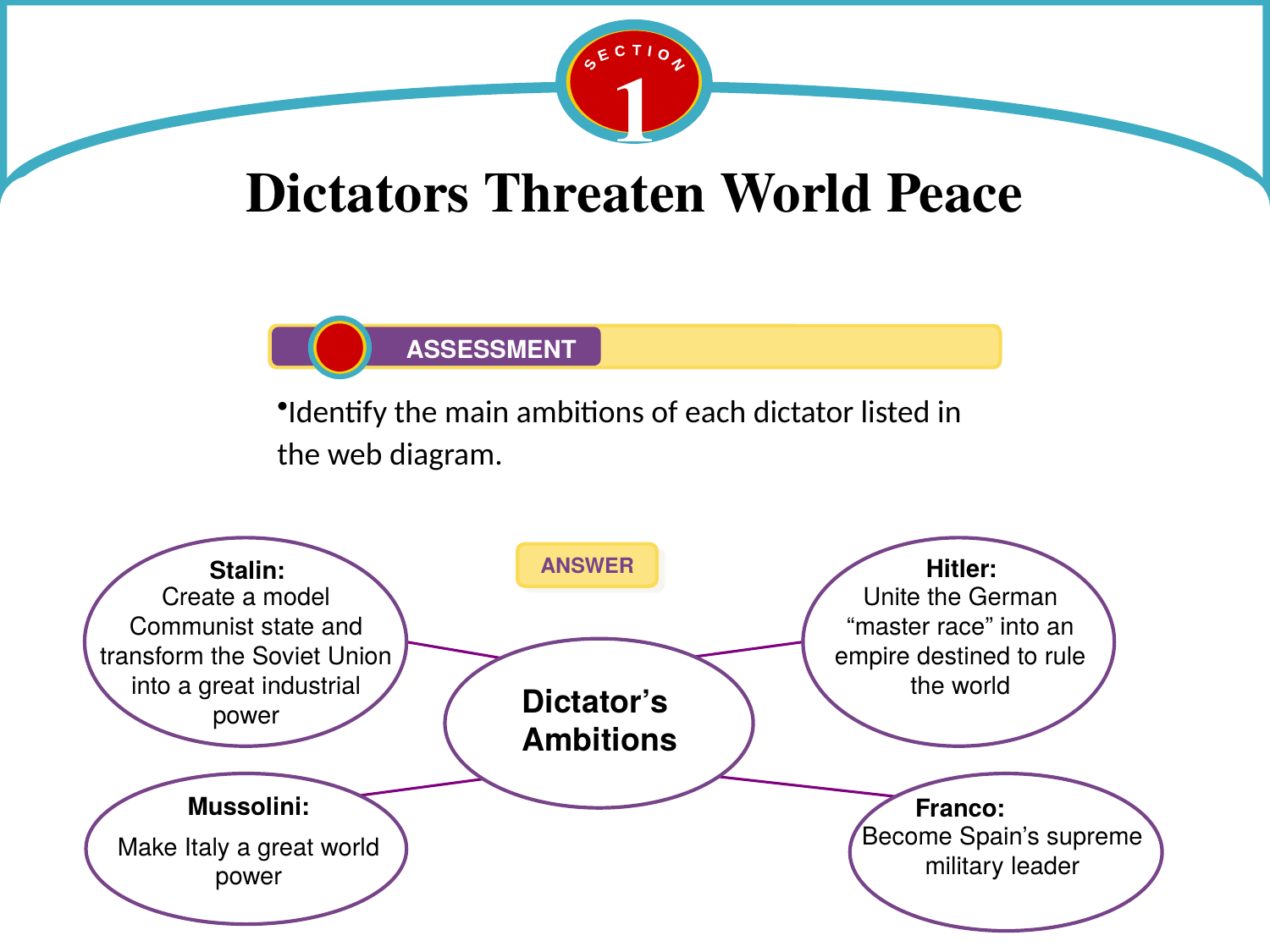

1
  S E C T I O N

Dictators Threaten World Peace

ASSESSMENT
Identify the main ambitions of each dictator listed in the web diagram.

ANSWER
Hitler:
Stalin:
Create a model Communist state and transform the Soviet Union into a great industrial power
Unite the German “master race” into an empire destined to rule the world

Dictator’s
Ambitions

Mussolini:
Franco:
Become Spain’s supreme military leader
Make Italy a great world power